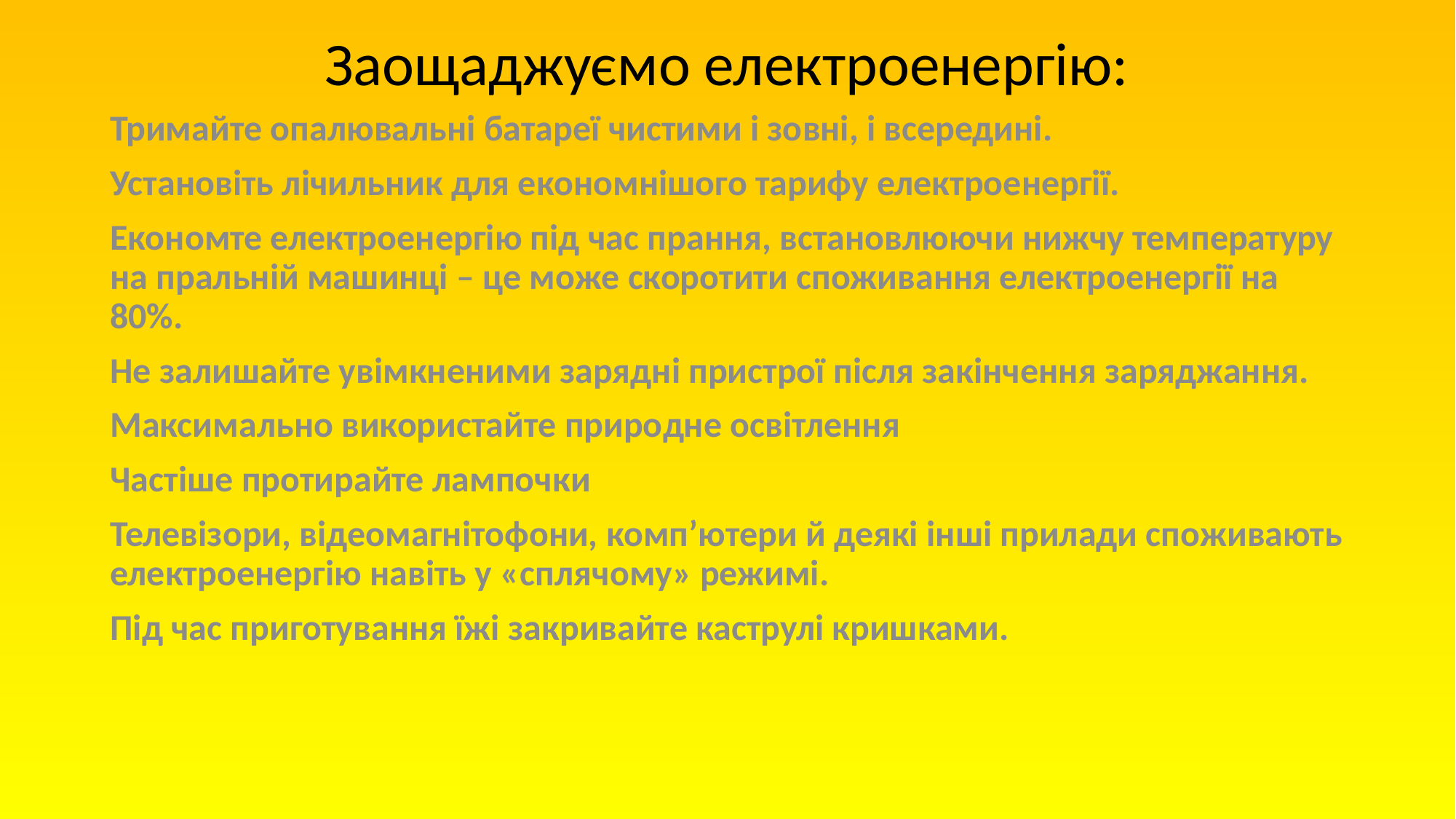

# Заощаджуємо електроенергію:
Тримайте опалювальні батареї чистими і зовні, і всередині.
Установіть лічильник для економнішого тарифу електроенергії.
Економте електроенергію під час прання, встановлюючи нижчу температуру на пральній машинці – це може скоротити споживання електроенергії на 80%.
Не залишайте увімкненими зарядні пристрої після закінчення заряджання.
Максимально використайте природне освітлення
Частіше протирайте лампочки
Телевізори, відеомагнітофони, комп’ютери й деякі інші прилади споживають електроенергію навіть у «сплячому» режимі.
Під час приготування їжі закривайте каструлі кришками.